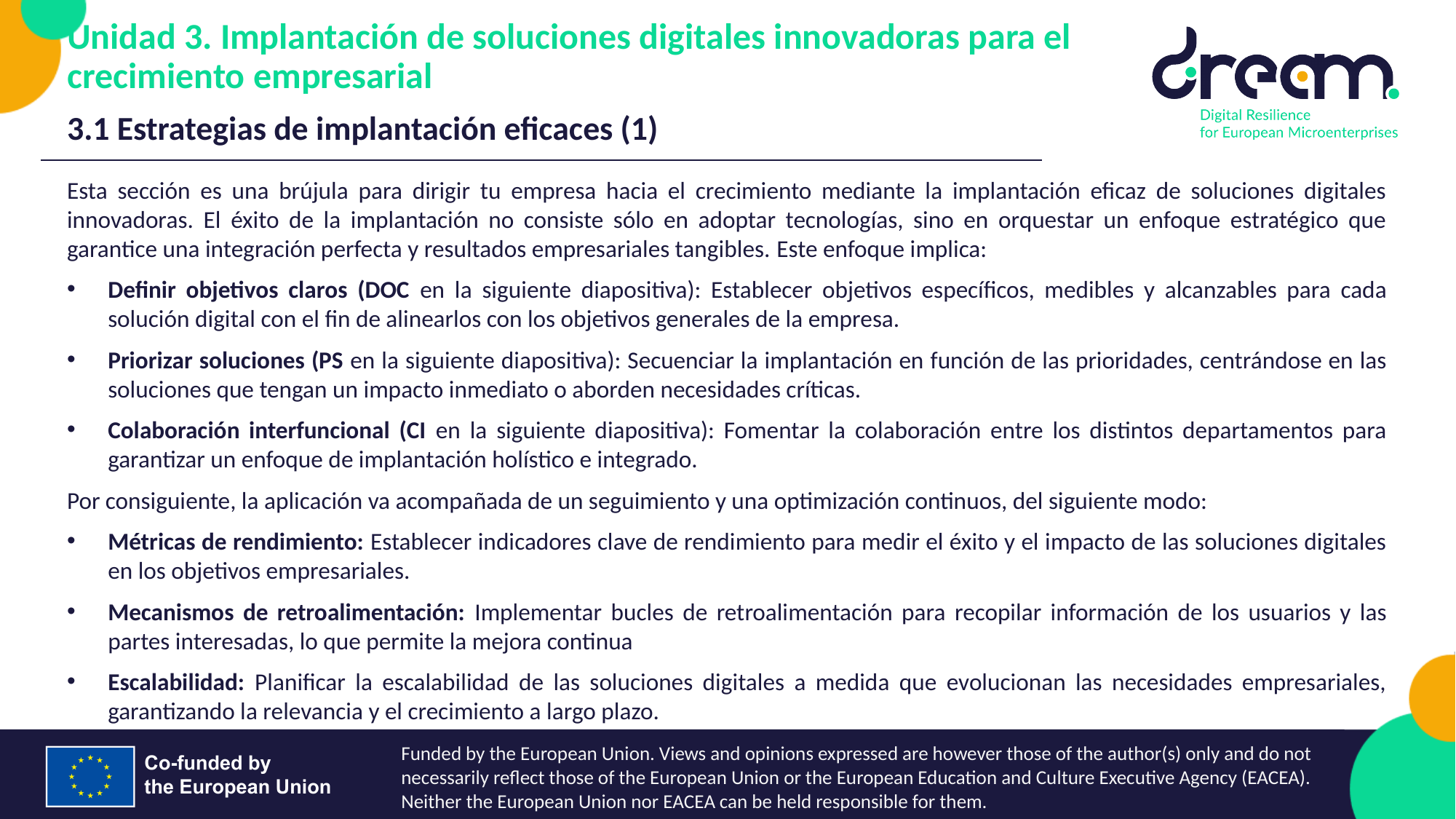

Unidad 3. Implantación de soluciones digitales innovadoras para el crecimiento empresarial
3.1 Estrategias de implantación eficaces (1)
Esta sección es una brújula para dirigir tu empresa hacia el crecimiento mediante la implantación eficaz de soluciones digitales innovadoras. El éxito de la implantación no consiste sólo en adoptar tecnologías, sino en orquestar un enfoque estratégico que garantice una integración perfecta y resultados empresariales tangibles. Este enfoque implica:
Definir objetivos claros (DOC en la siguiente diapositiva): Establecer objetivos específicos, medibles y alcanzables para cada solución digital con el fin de alinearlos con los objetivos generales de la empresa.
Priorizar soluciones (PS en la siguiente diapositiva): Secuenciar la implantación en función de las prioridades, centrándose en las soluciones que tengan un impacto inmediato o aborden necesidades críticas.
Colaboración interfuncional (CI en la siguiente diapositiva): Fomentar la colaboración entre los distintos departamentos para garantizar un enfoque de implantación holístico e integrado.
Por consiguiente, la aplicación va acompañada de un seguimiento y una optimización continuos, del siguiente modo:
Métricas de rendimiento: Establecer indicadores clave de rendimiento para medir el éxito y el impacto de las soluciones digitales en los objetivos empresariales.
Mecanismos de retroalimentación: Implementar bucles de retroalimentación para recopilar información de los usuarios y las partes interesadas, lo que permite la mejora continua
Escalabilidad: Planificar la escalabilidad de las soluciones digitales a medida que evolucionan las necesidades empresariales, garantizando la relevancia y el crecimiento a largo plazo.